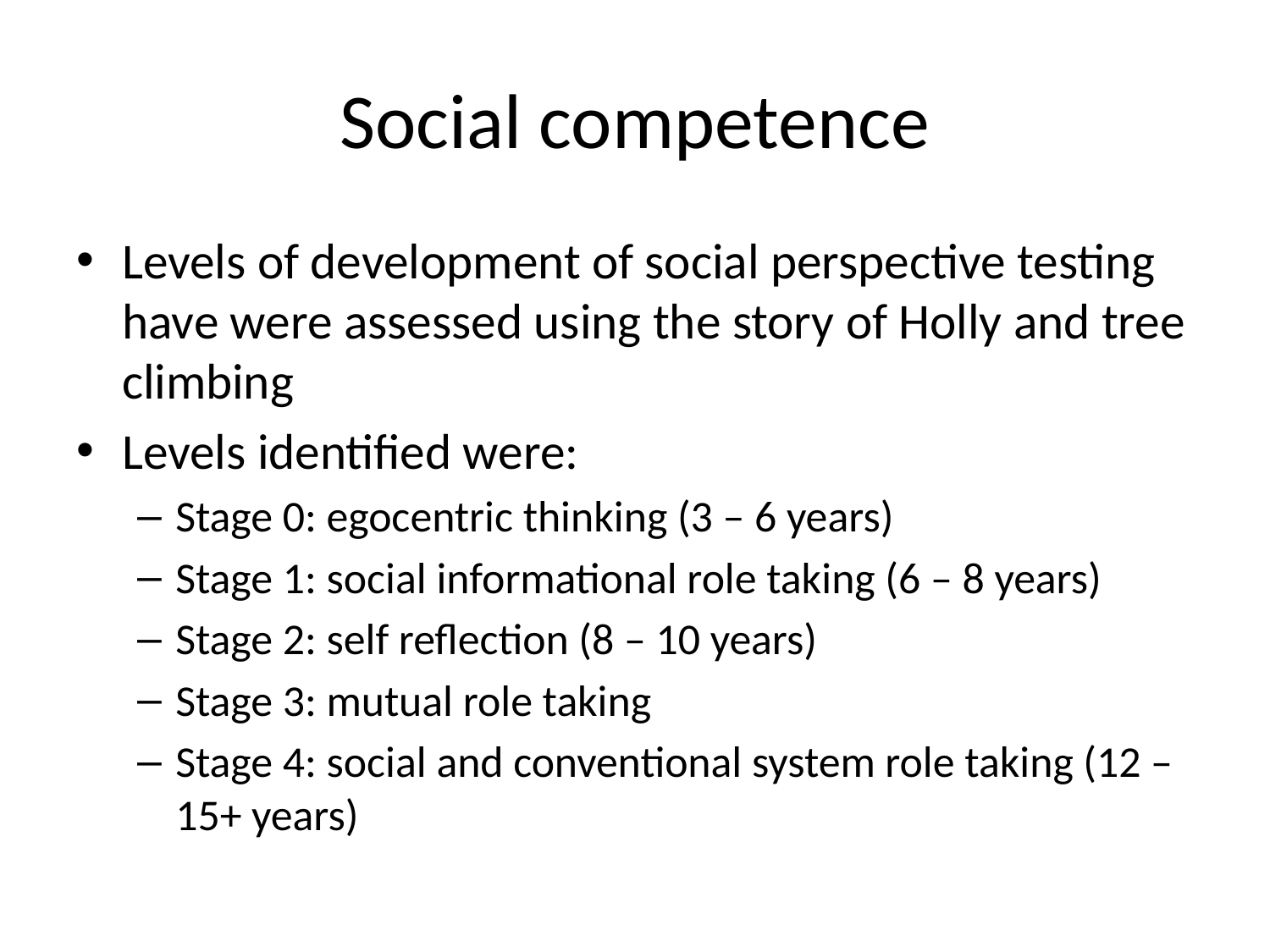

# Social competence
Levels of development of social perspective testing have were assessed using the story of Holly and tree climbing
Levels identified were:
Stage 0: egocentric thinking (3 – 6 years)
Stage 1: social informational role taking (6 – 8 years)
Stage 2: self reflection (8 – 10 years)
Stage 3: mutual role taking
Stage 4: social and conventional system role taking (12 – 15+ years)